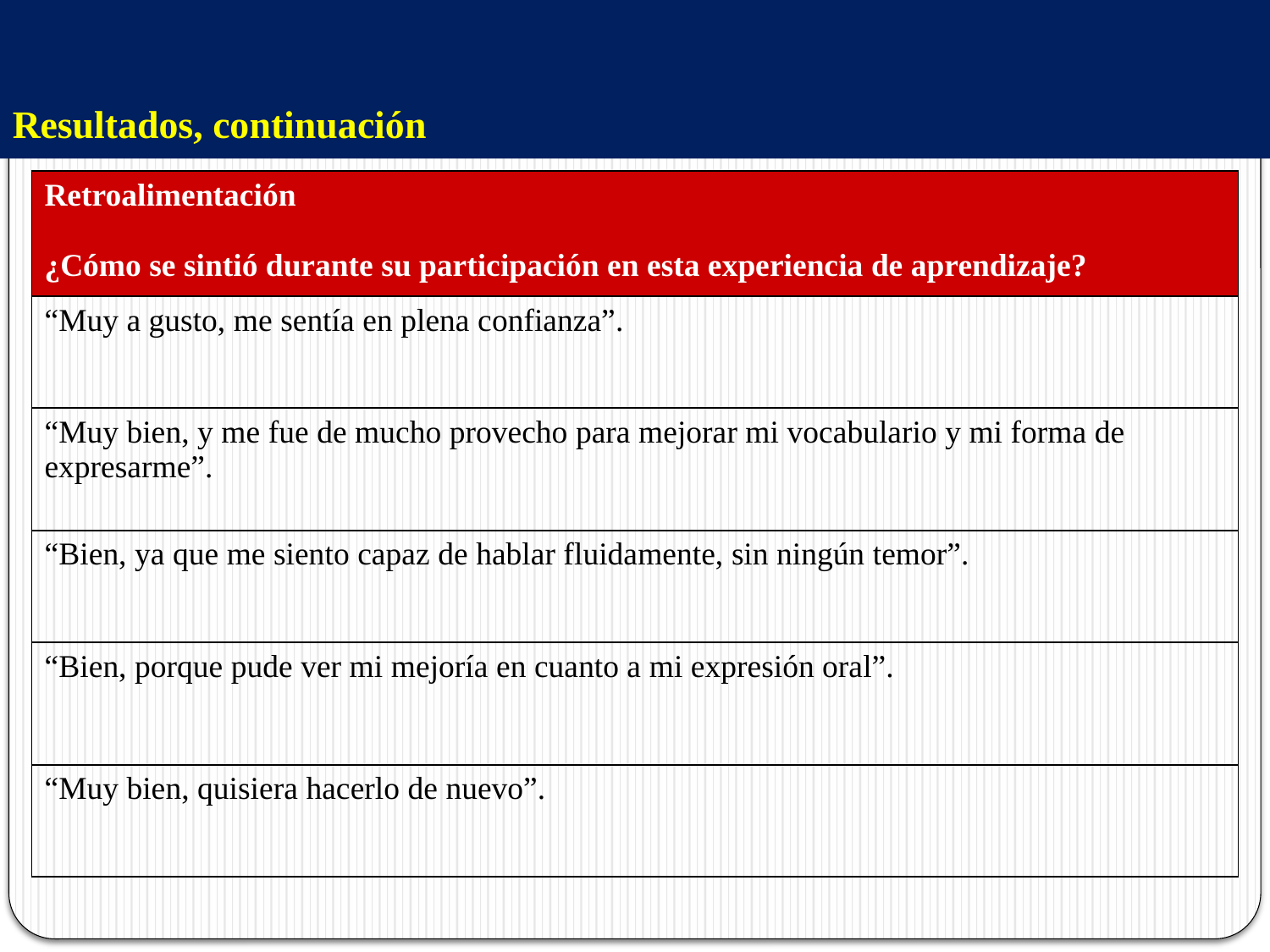

# Resultados, continuación
| Retroalimentación ¿Cómo se sintió durante su participación en esta experiencia de aprendizaje? |
| --- |
| “Muy a gusto, me sentía en plena confianza”. |
| “Muy bien, y me fue de mucho provecho para mejorar mi vocabulario y mi forma de expresarme”. |
| “Bien, ya que me siento capaz de hablar fluidamente, sin ningún temor”. |
| “Bien, porque pude ver mi mejoría en cuanto a mi expresión oral”. |
| “Muy bien, quisiera hacerlo de nuevo”. |